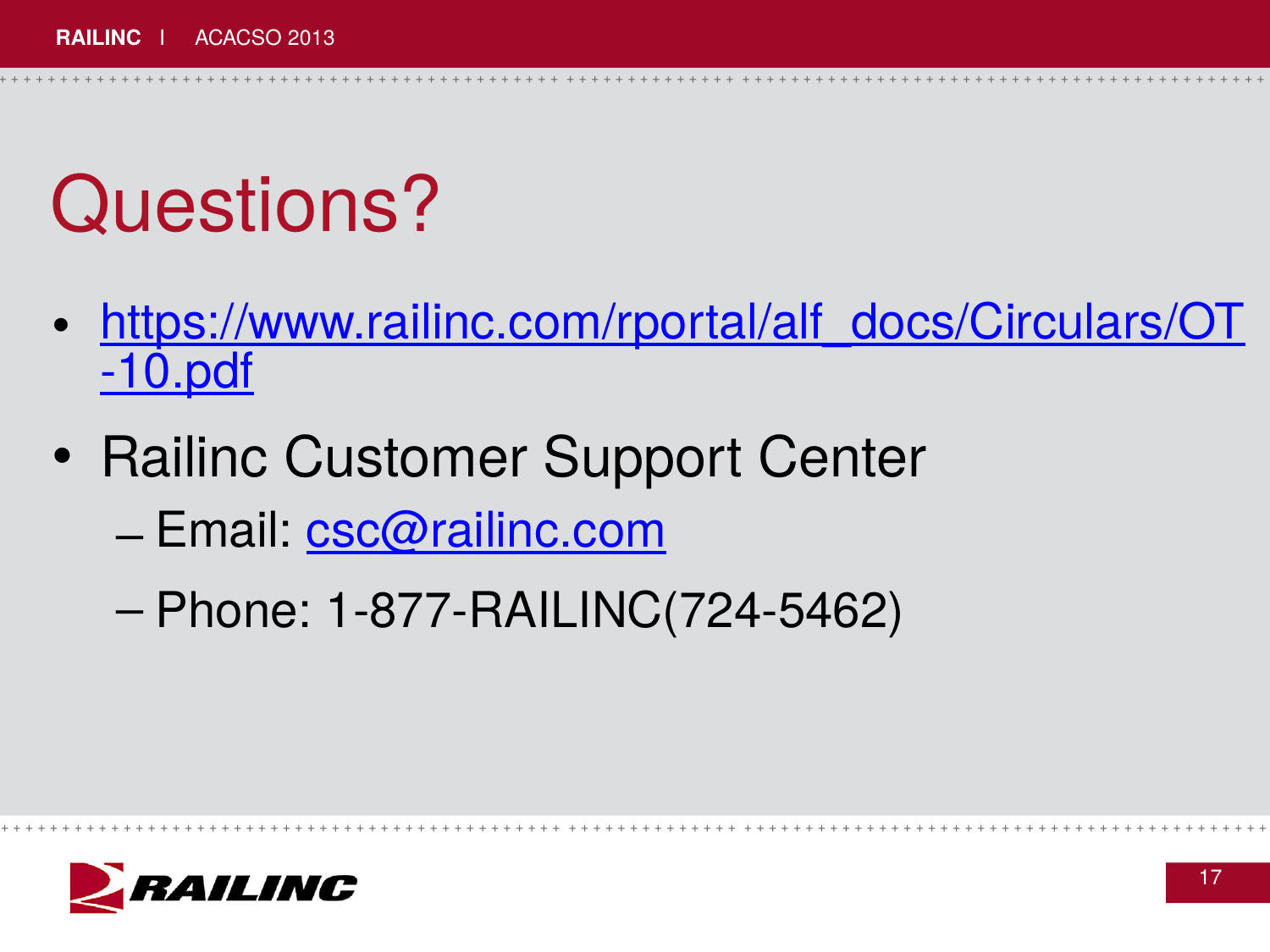

# Questions?
https://www.railinc.com/rportal/alf_docs/Circulars/OT-10.pdf
Railinc Customer Support Center
Email: csc@railinc.com
Phone: 1-877-RAILINC(724-5462)

17